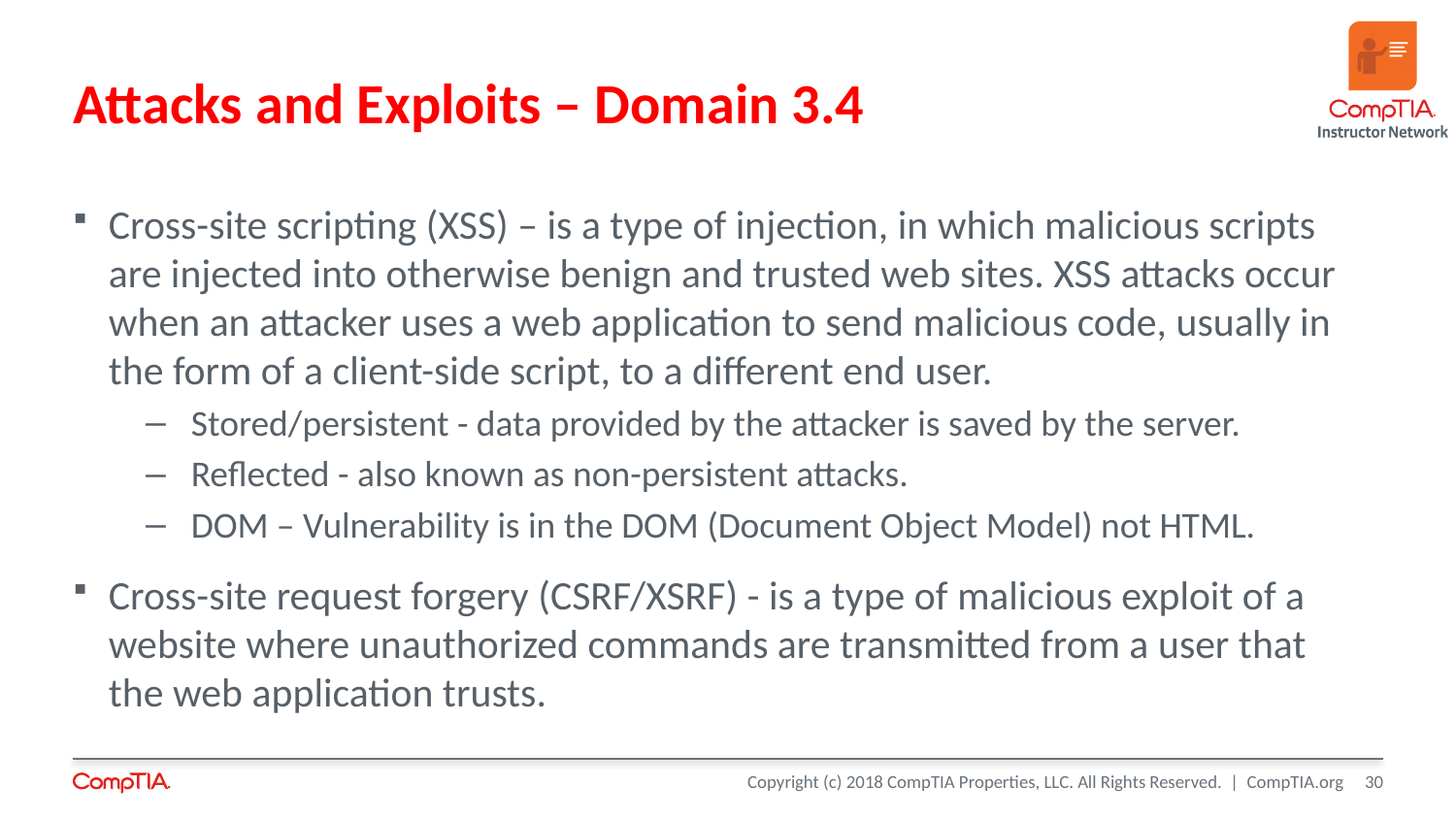

# Attacks and Exploits – Domain 3.4
Cross-site scripting (XSS) – is a type of injection, in which malicious scripts are injected into otherwise benign and trusted web sites. XSS attacks occur when an attacker uses a web application to send malicious code, usually in the form of a client-side script, to a different end user.
Stored/persistent - data provided by the attacker is saved by the server.
Reflected - also known as non-persistent attacks.
DOM – Vulnerability is in the DOM (Document Object Model) not HTML.
Cross-site request forgery (CSRF/XSRF) - is a type of malicious exploit of a website where unauthorized commands are transmitted from a user that the web application trusts.
30